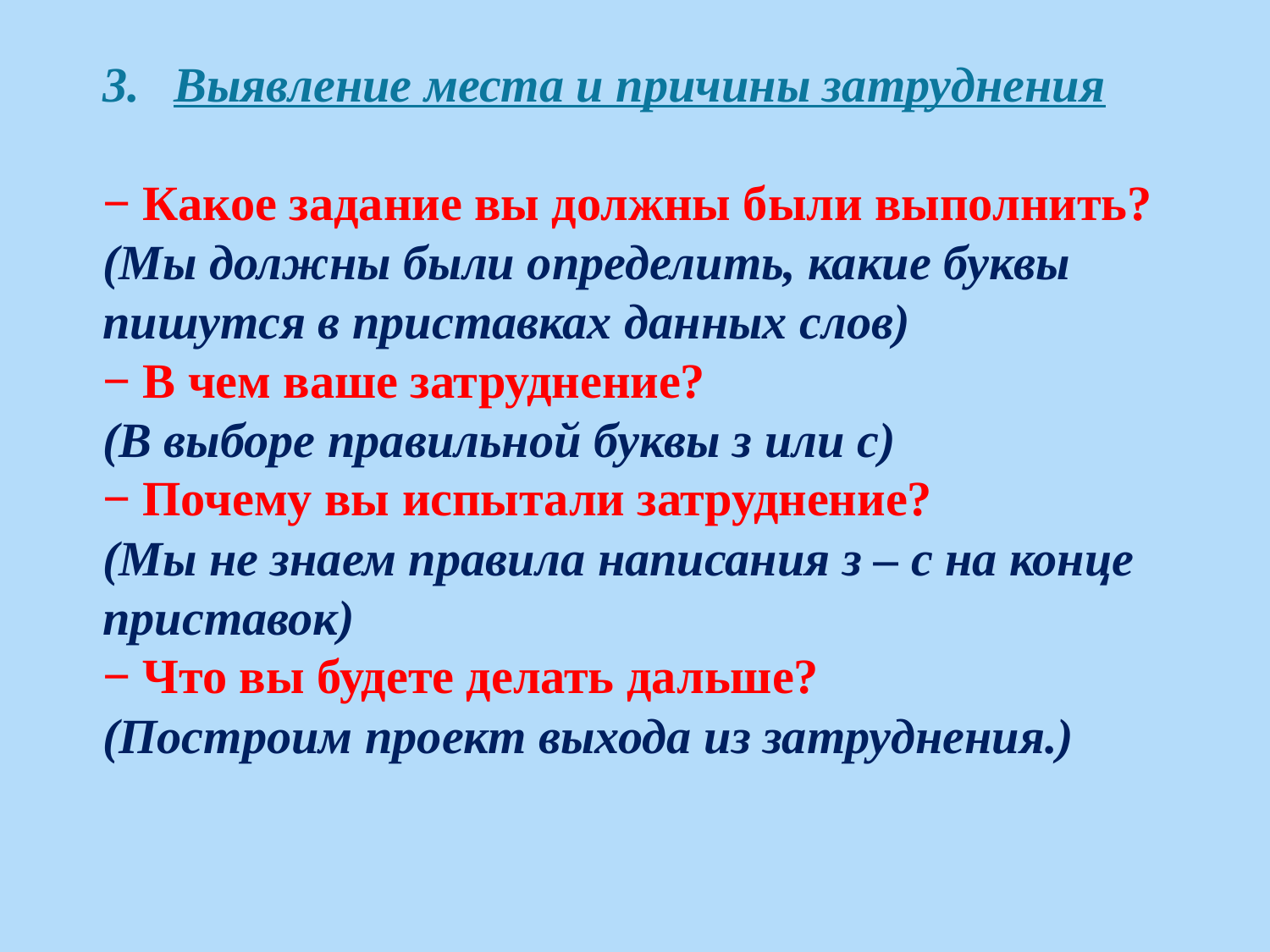

Выявление места и причины затруднения

− Какое задание вы должны были выполнить?
(Мы должны были определить, какие буквы пишутся в приставках данных слов)
− В чем ваше затруднение?
(В выборе правильной буквы з или с)
− Почему вы испытали затруднение?
(Мы не знаем правила написания з – с на конце приставок)
− Что вы будете делать дальше?
(Построим проект выхода из затруднения.)